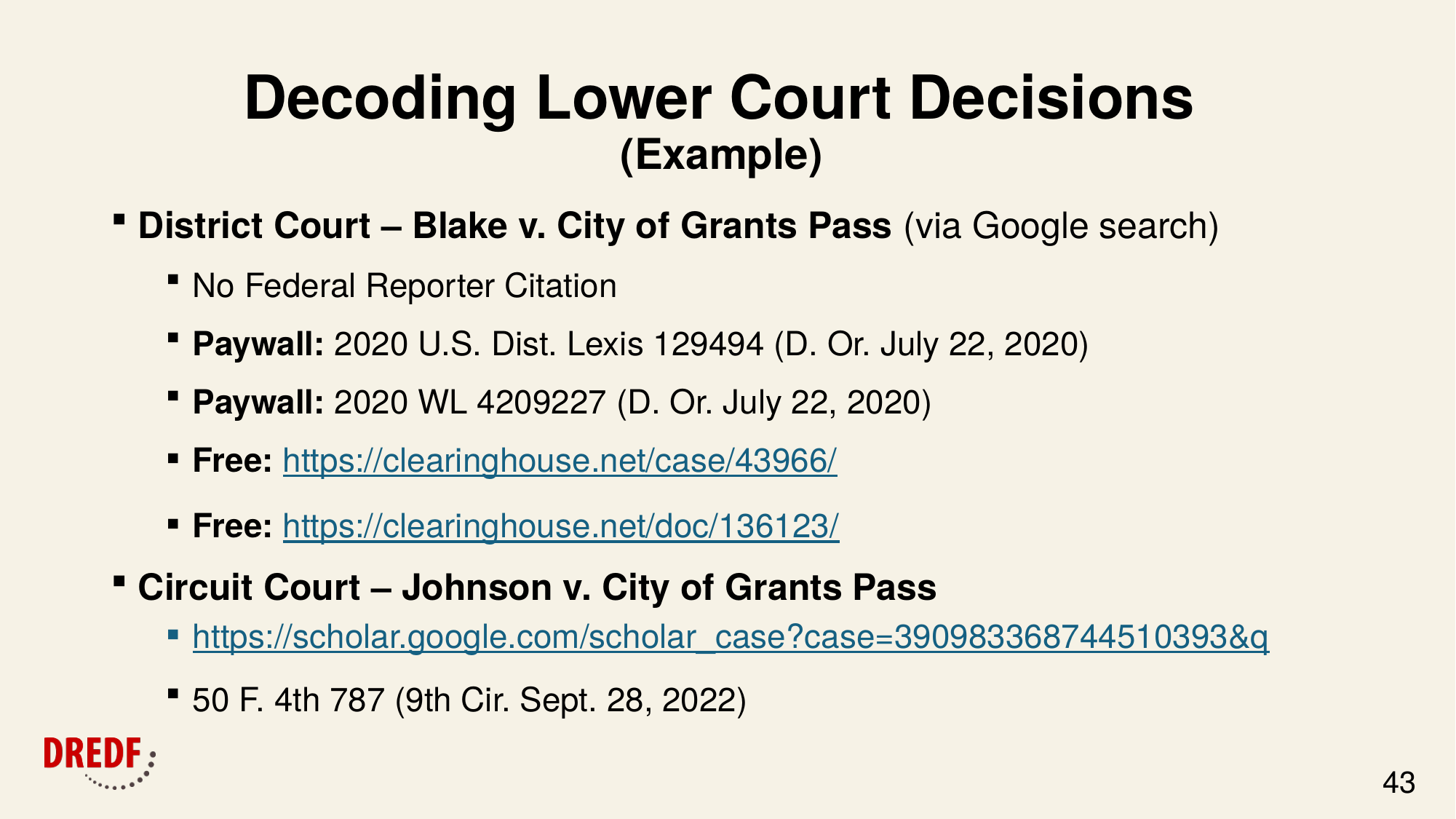

# Decoding Lower Court Decisions (Example)
District Court – Blake v. City of Grants Pass (via Google search)
No Federal Reporter Citation
Paywall: 2020 U.S. Dist. Lexis 129494 (D. Or. July 22, 2020)
Paywall: 2020 WL 4209227 (D. Or. July 22, 2020)
Free: https://clearinghouse.net/case/43966/
Free: https://clearinghouse.net/doc/136123/
Circuit Court – Johnson v. City of Grants Pass
https://scholar.google.com/scholar_case?case=390983368744510393&q
50 F. 4th 787 (9th Cir. Sept. 28, 2022)

43